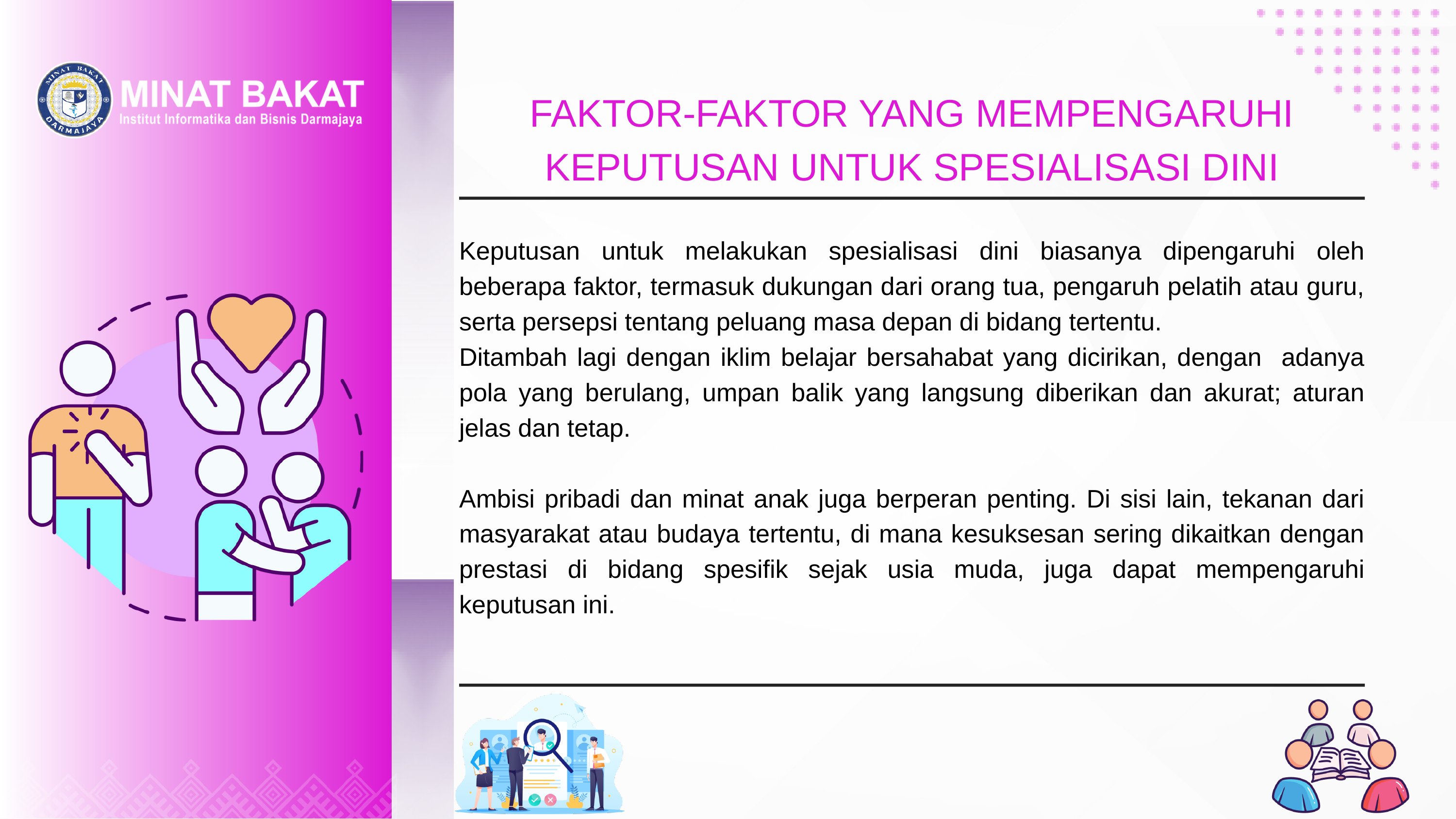

FAKTOR-FAKTOR YANG MEMPENGARUHI KEPUTUSAN UNTUK SPESIALISASI DINI

Keputusan untuk melakukan spesialisasi dini biasanya dipengaruhi oleh beberapa faktor, termasuk dukungan dari orang tua, pengaruh pelatih atau guru, serta persepsi tentang peluang masa depan di bidang tertentu.
Ditambah lagi dengan iklim belajar bersahabat yang dicirikan, dengan  adanya pola yang berulang, umpan balik yang langsung diberikan dan akurat; aturan jelas dan tetap.

Ambisi pribadi dan minat anak juga berperan penting. Di sisi lain, tekanan dari masyarakat atau budaya tertentu, di mana kesuksesan sering dikaitkan dengan prestasi di bidang spesifik sejak usia muda, juga dapat mempengaruhi keputusan ini.